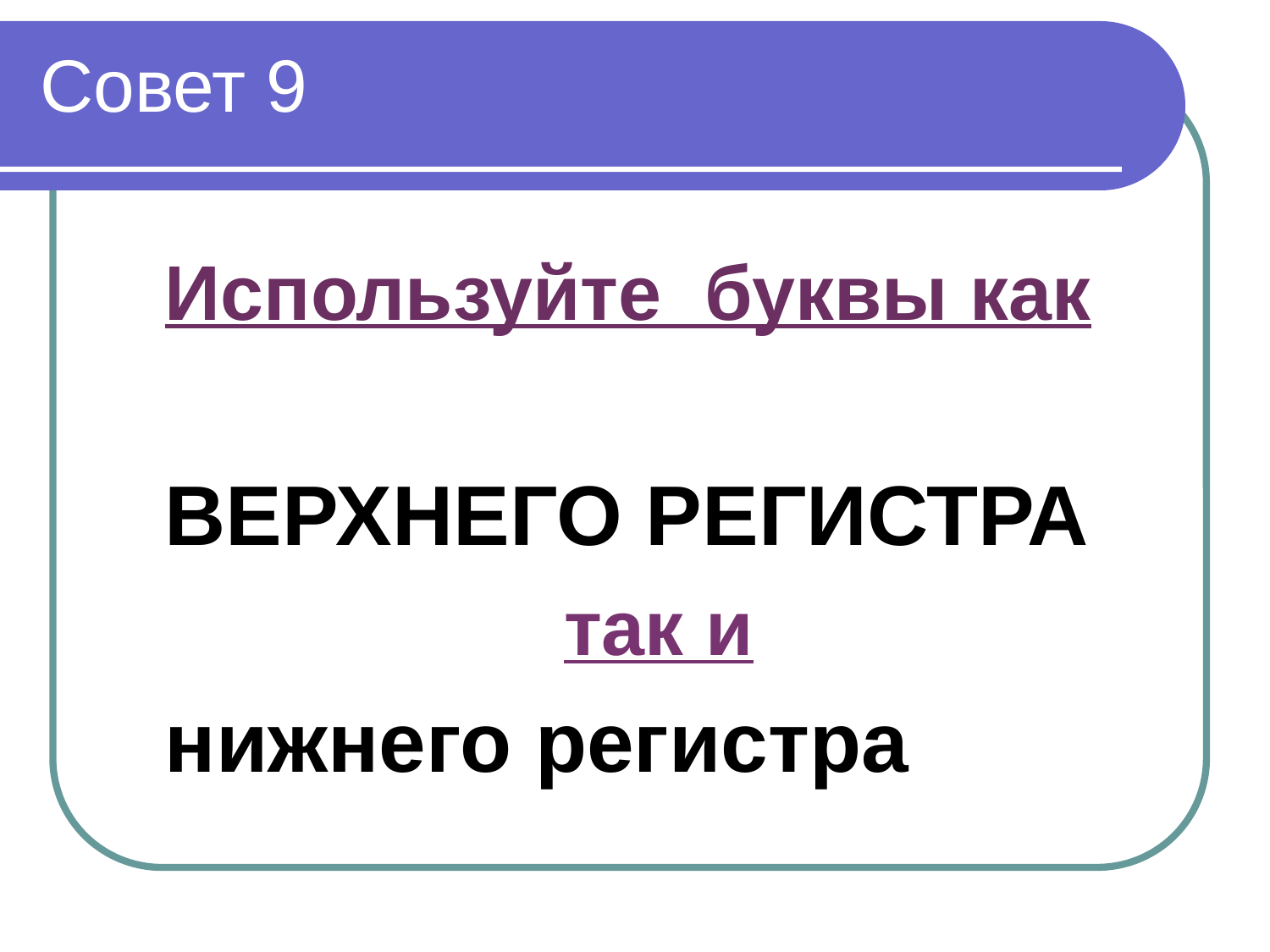

Совет 9
Используйте  буквы как

ВЕРХНЕГО РЕГИСТРА
так и
нижнего регистра